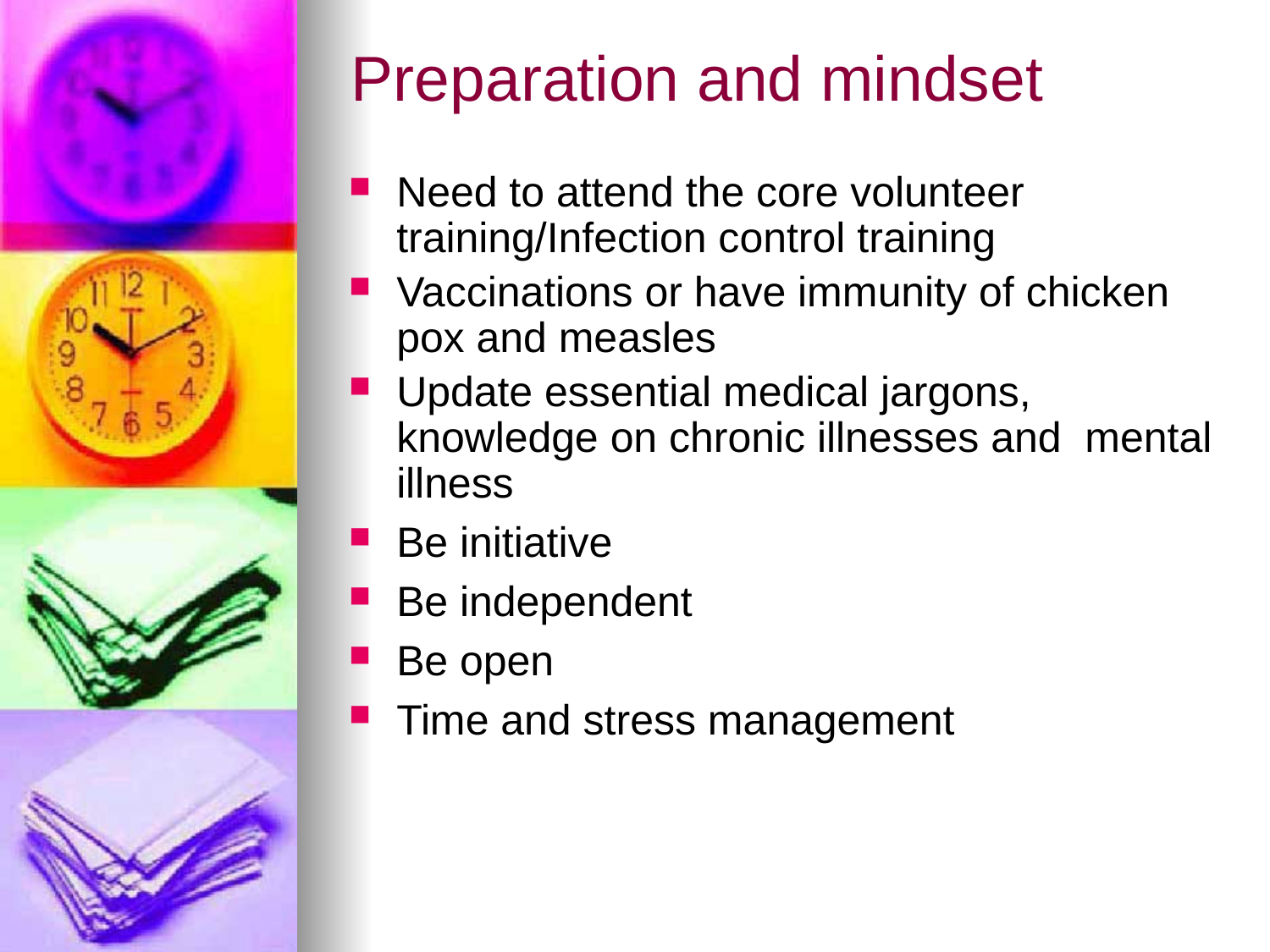

# Preparation and mindset
Need to attend the core volunteer training/Infection control training
Vaccinations or have immunity of chicken pox and measles
Update essential medical jargons, knowledge on chronic illnesses and  mental illness
Be initiative
Be independent
Be open
Time and stress management